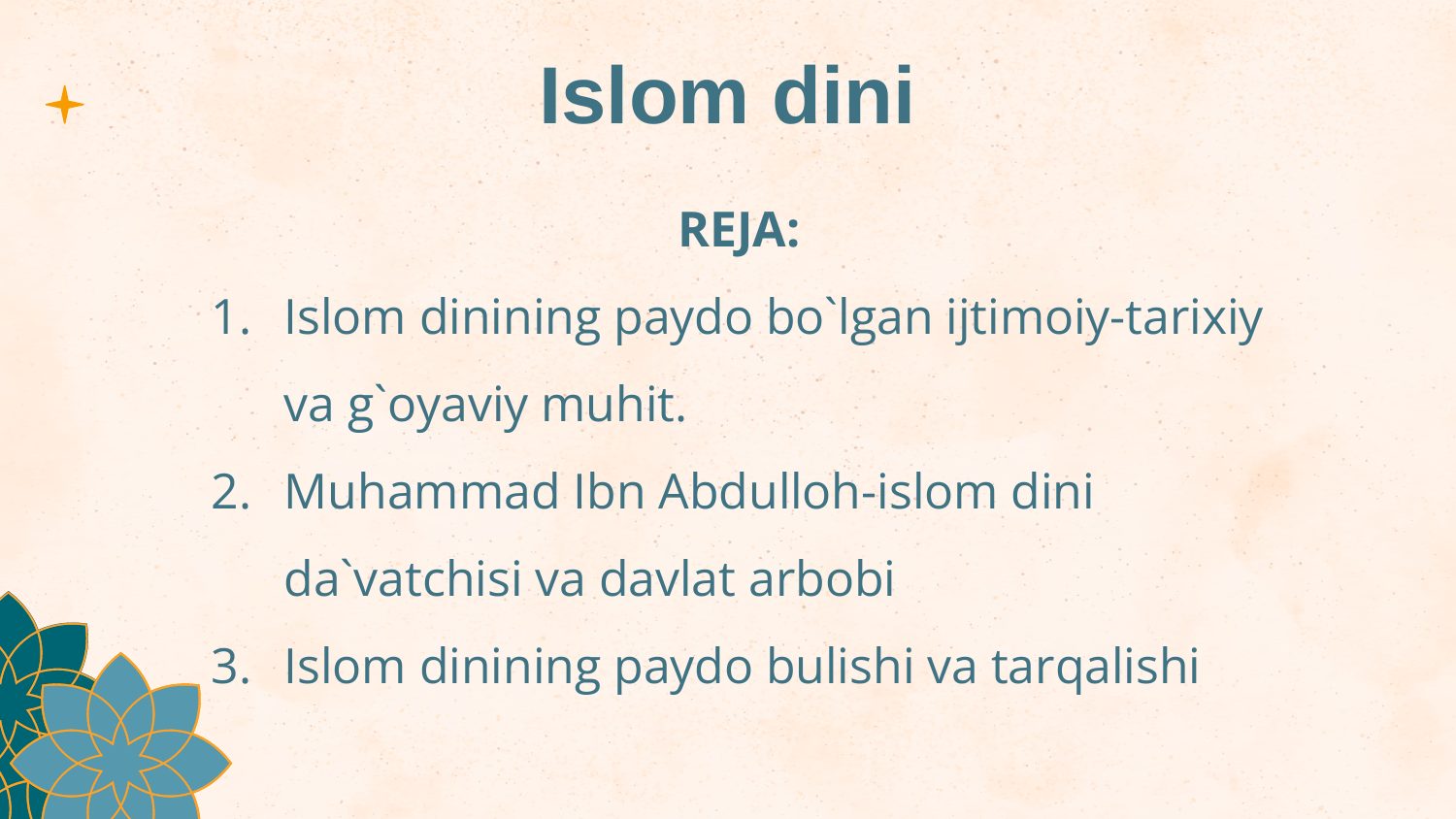

# Islom dini
REJA:
Islom dinining paydo bo`lgan ijtimoiy-tarixiy va g`oyaviy muhit.
Muhammad Ibn Abdulloh-islom dini da`vatchisi va davlat arbobi
Islom dinining paydo bulishi va tarqalishi